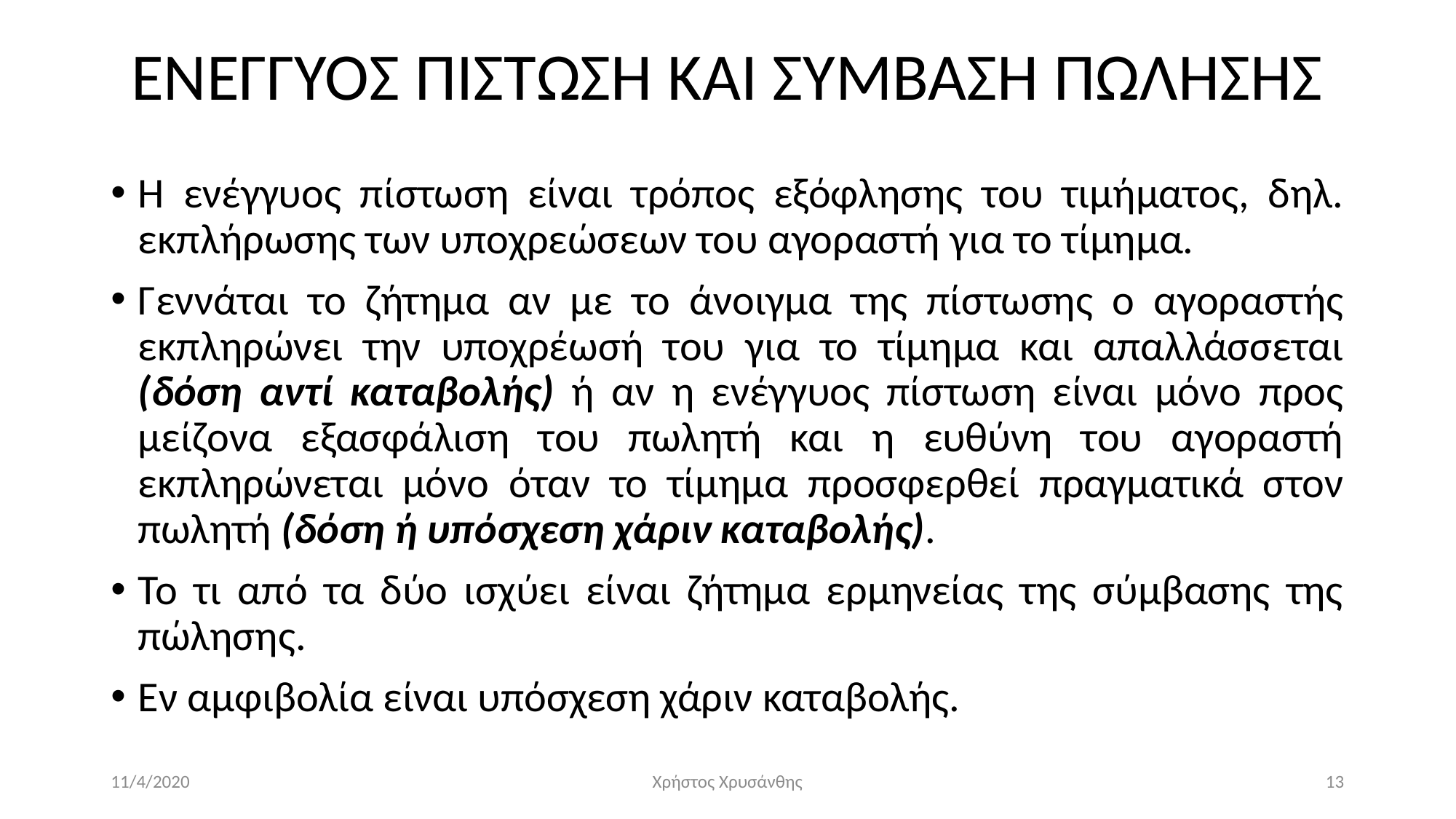

# ΕΝΕΓΓΥΟΣ ΠΙΣΤΩΣΗ ΚΑΙ ΣΥΜΒΑΣΗ ΠΩΛΗΣΗΣ
Η ενέγγυος πίστωση είναι τρόπος εξόφλησης του τιμήματος, δηλ. εκπλήρωσης των υποχρεώσεων του αγοραστή για το τίμημα.
Γεννάται το ζήτημα αν με το άνοιγμα της πίστωσης ο αγοραστής εκπληρώνει την υποχρέωσή του για το τίμημα και απαλλάσσεται (δόση αντί καταβολής) ή αν η ενέγγυος πίστωση είναι μόνο προς μείζονα εξασφάλιση του πωλητή και η ευθύνη του αγοραστή εκπληρώνεται μόνο όταν το τίμημα προσφερθεί πραγματικά στον πωλητή (δόση ή υπόσχεση χάριν καταβολής).
Το τι από τα δύο ισχύει είναι ζήτημα ερμηνείας της σύμβασης της πώλησης.
Εν αμφιβολία είναι υπόσχεση χάριν καταβολής.
11/4/2020
Χρήστος Χρυσάνθης
13